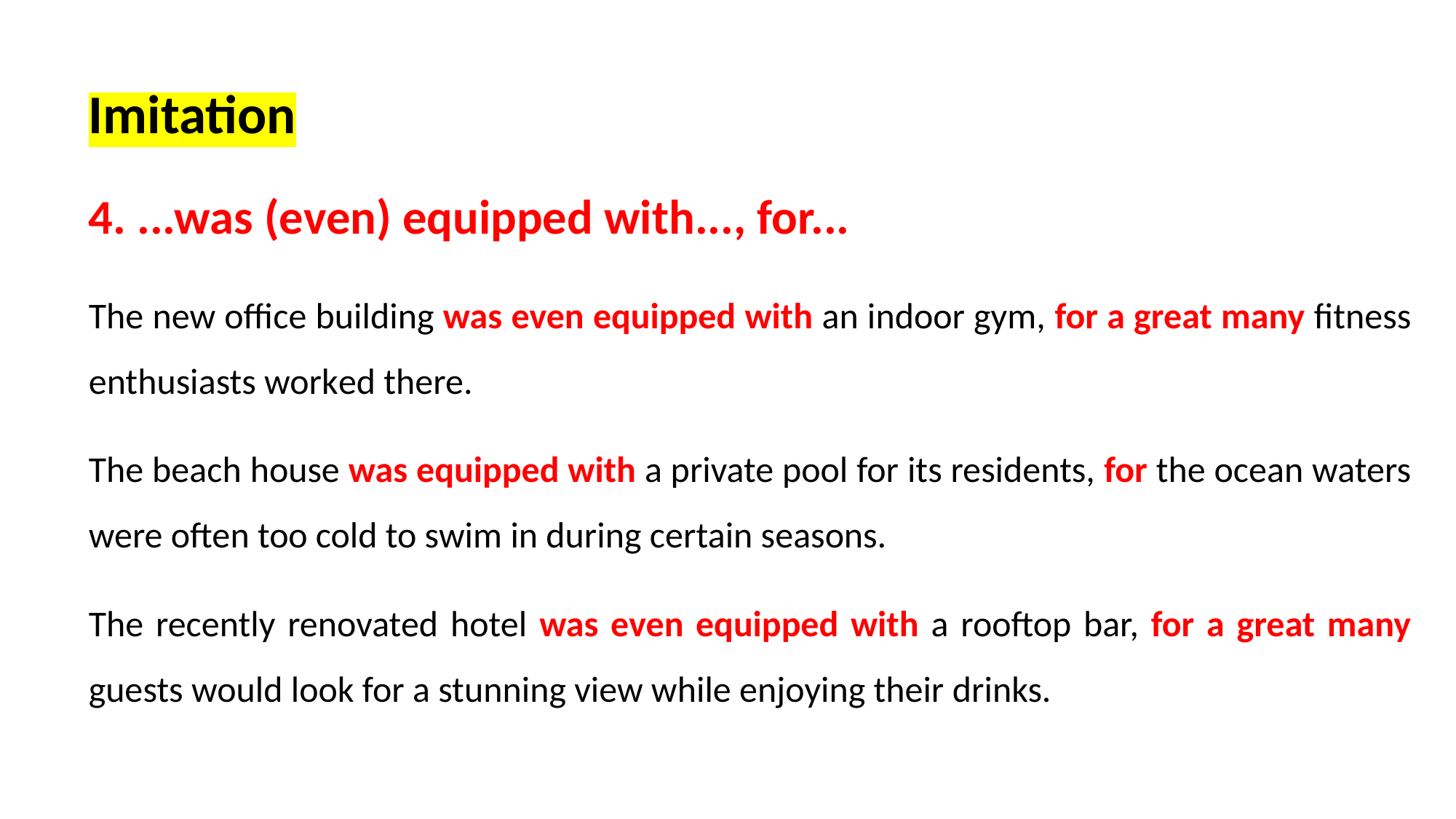

Imitation
4. ...was (even) equipped with..., for...
The new office building was even equipped with an indoor gym, for a great many fitness enthusiasts worked there.
The beach house was equipped with a private pool for its residents, for the ocean waters were often too cold to swim in during certain seasons.
The recently renovated hotel was even equipped with a rooftop bar, for a great many guests would look for a stunning view while enjoying their drinks.